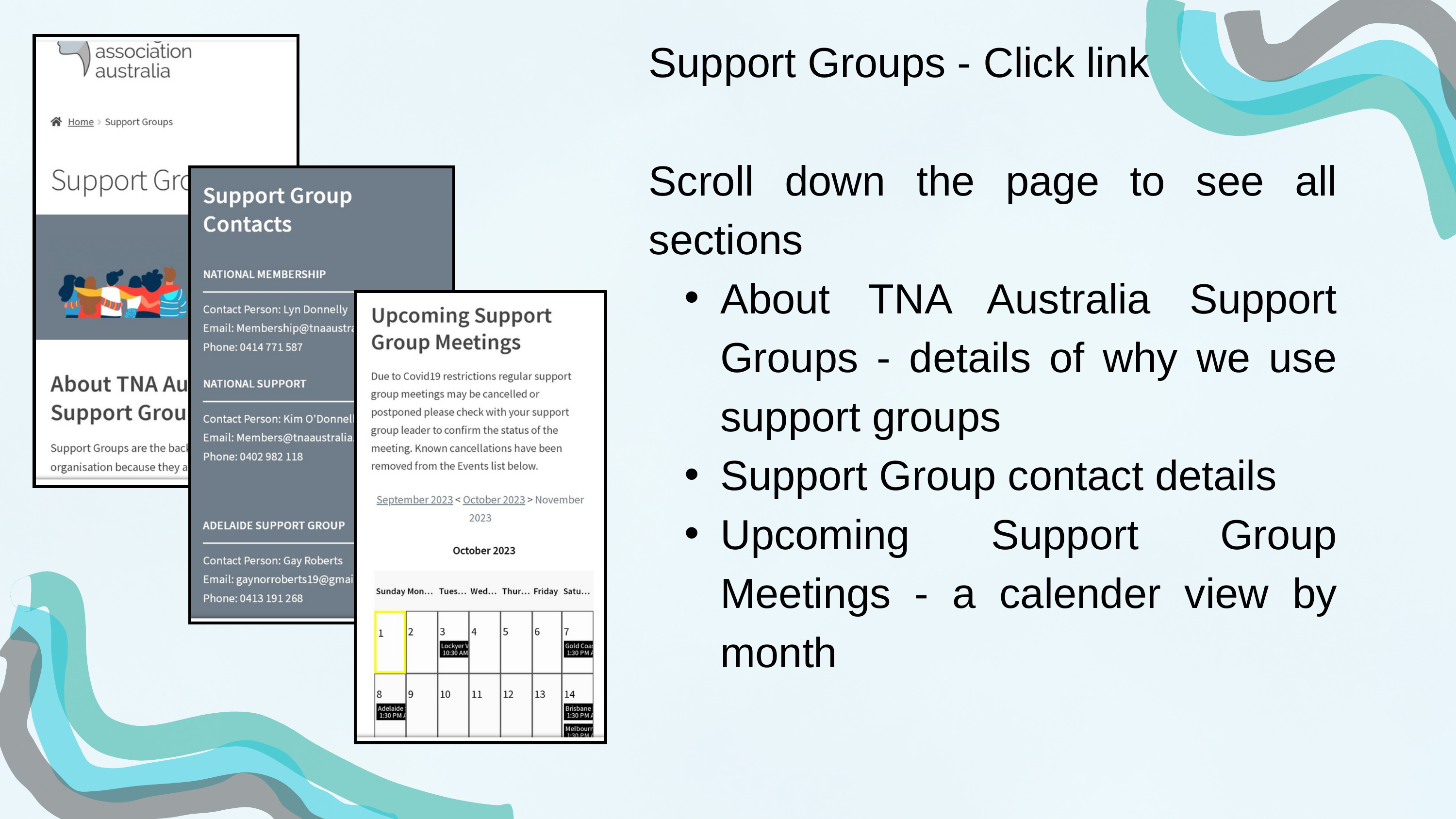

Support Groups - Click link

Scroll down the page to see all sections
About TNA Australia Support Groups - details of why we use support groups
Support Group contact details
Upcoming Support Group Meetings - a calender view by month